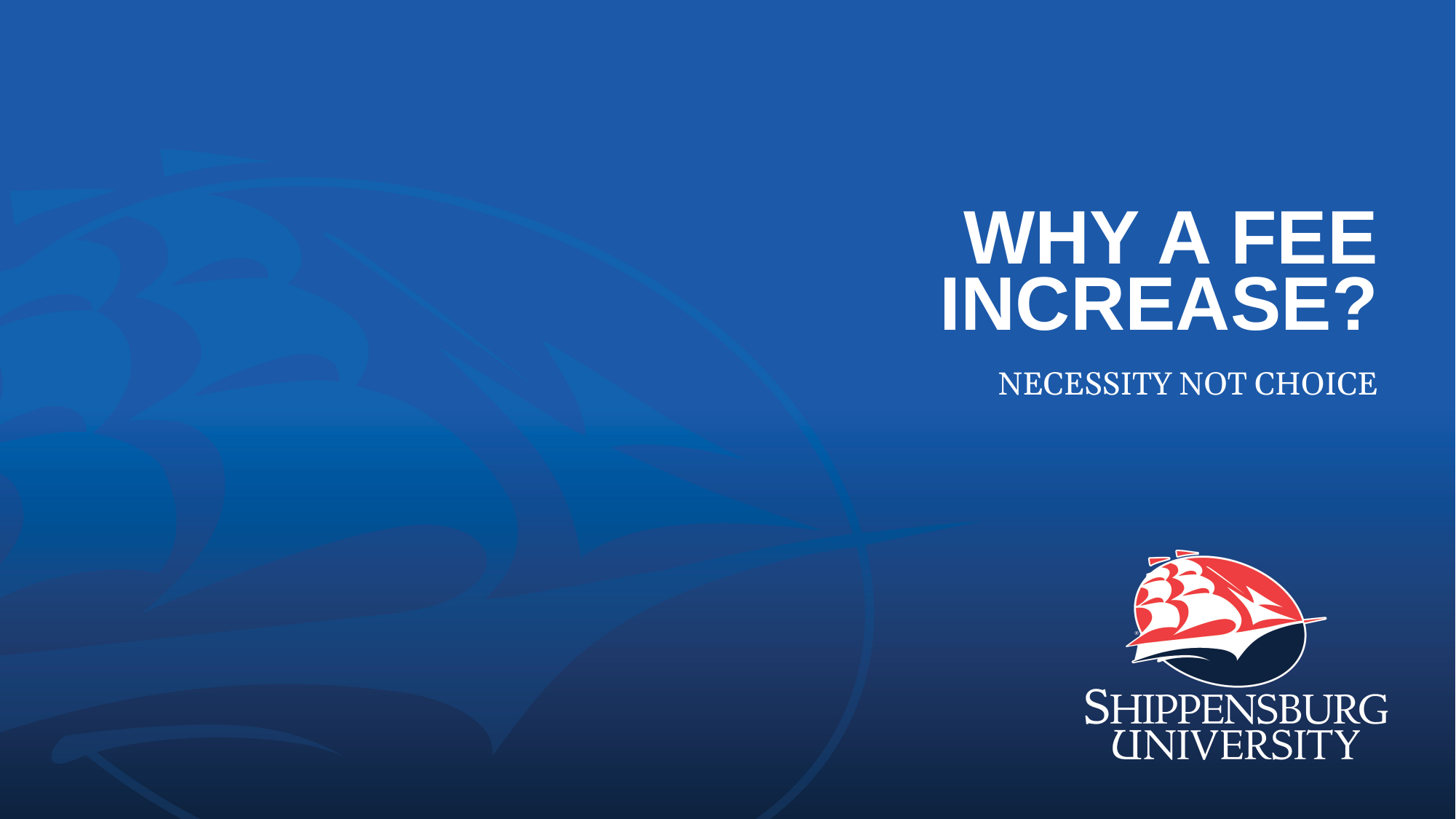

# Why A Fee Increase?
NECESSITY NOT CHOICE